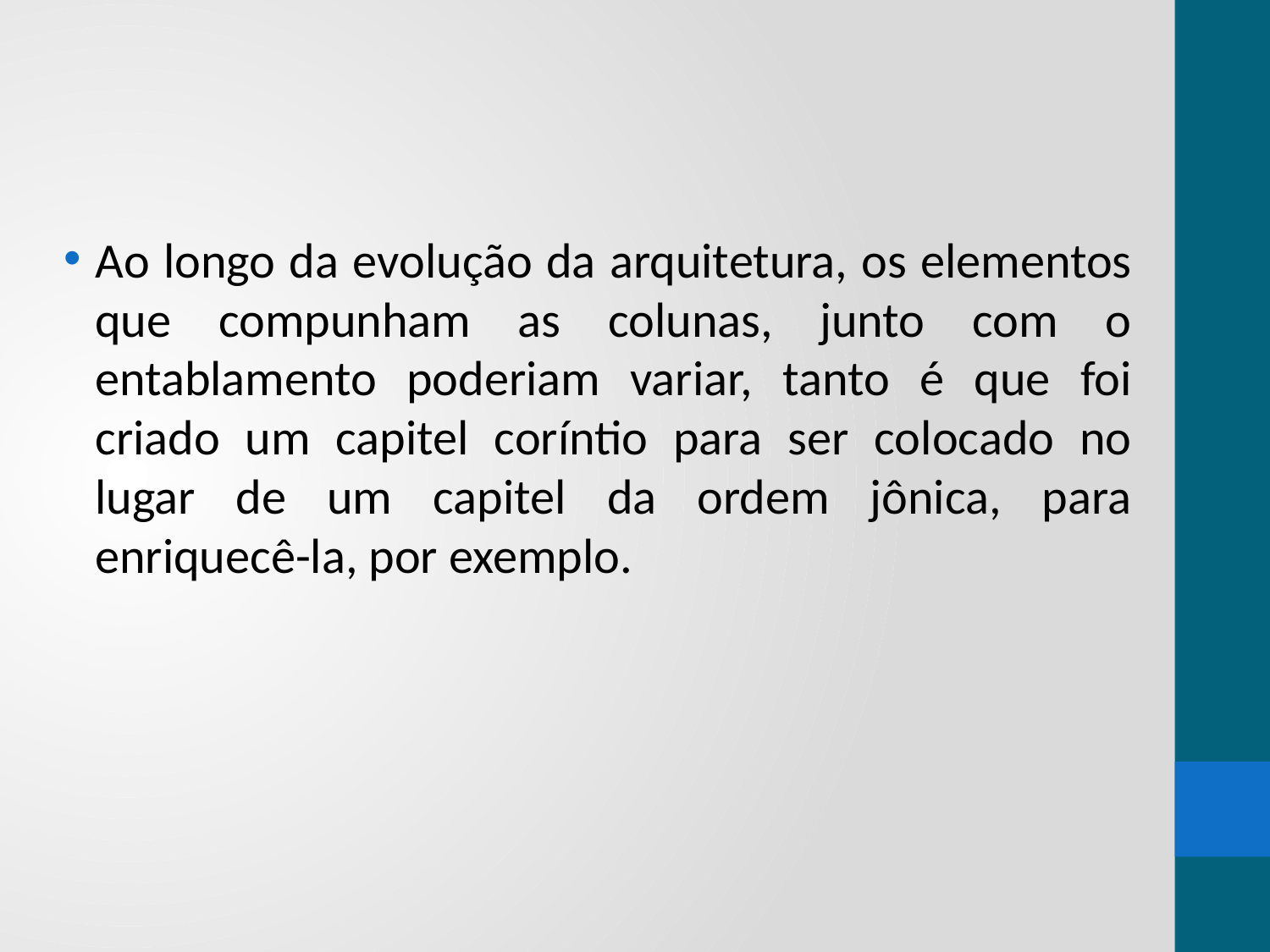

Ao longo da evolução da arquitetura, os elementos que compunham as colunas, junto com o entablamento poderiam variar, tanto é que foi criado um capitel coríntio para ser colocado no lugar de um capitel da ordem jônica, para enriquecê-la, por exemplo.